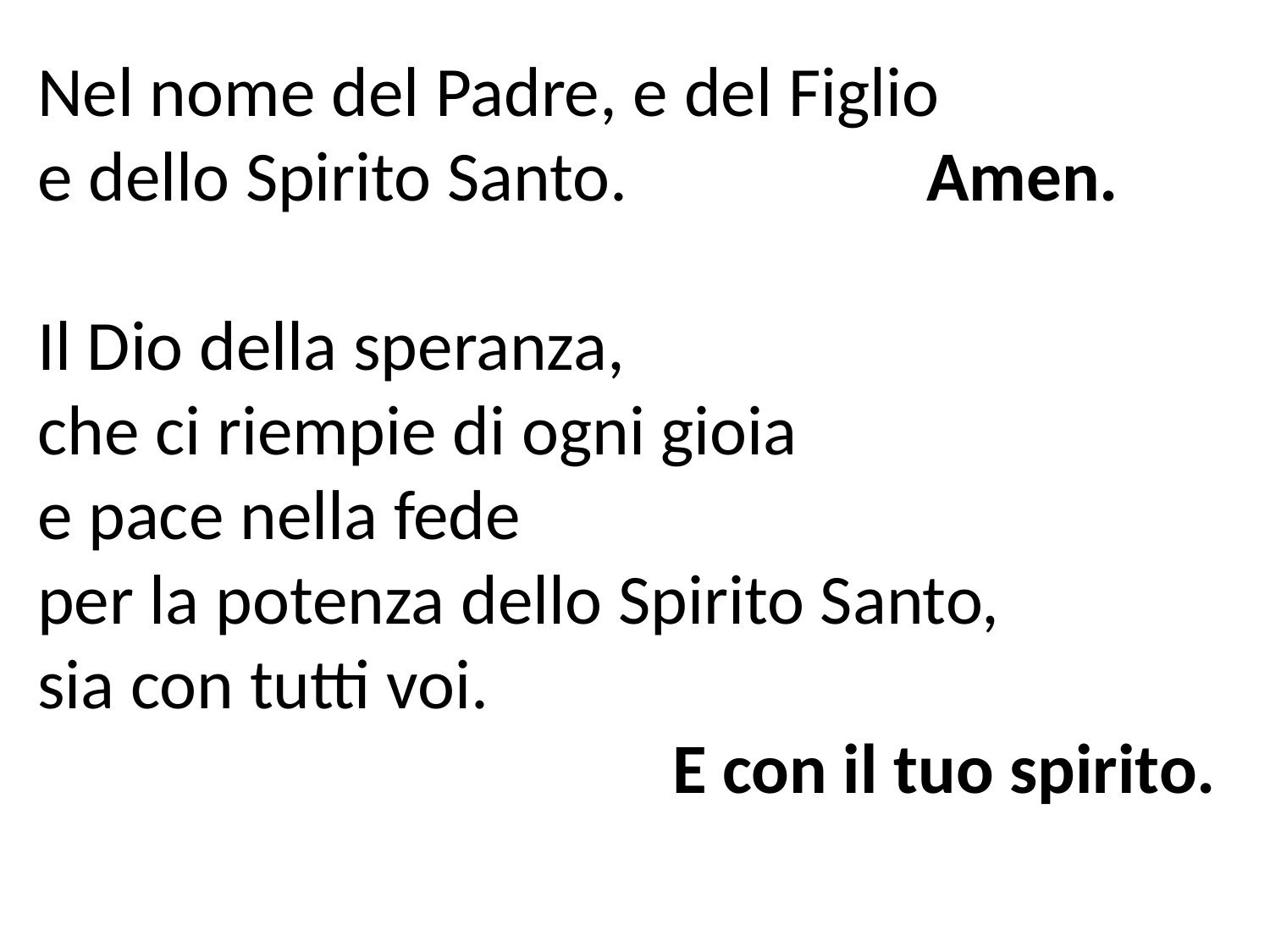

Nel nome del Padre, e del Figlio
e dello Spirito Santo.			Amen.

Il Dio della speranza,
che ci riempie di ogni gioia
e pace nella fede
per la potenza dello Spirito Santo,
sia con tutti voi.
					E con il tuo spirito.